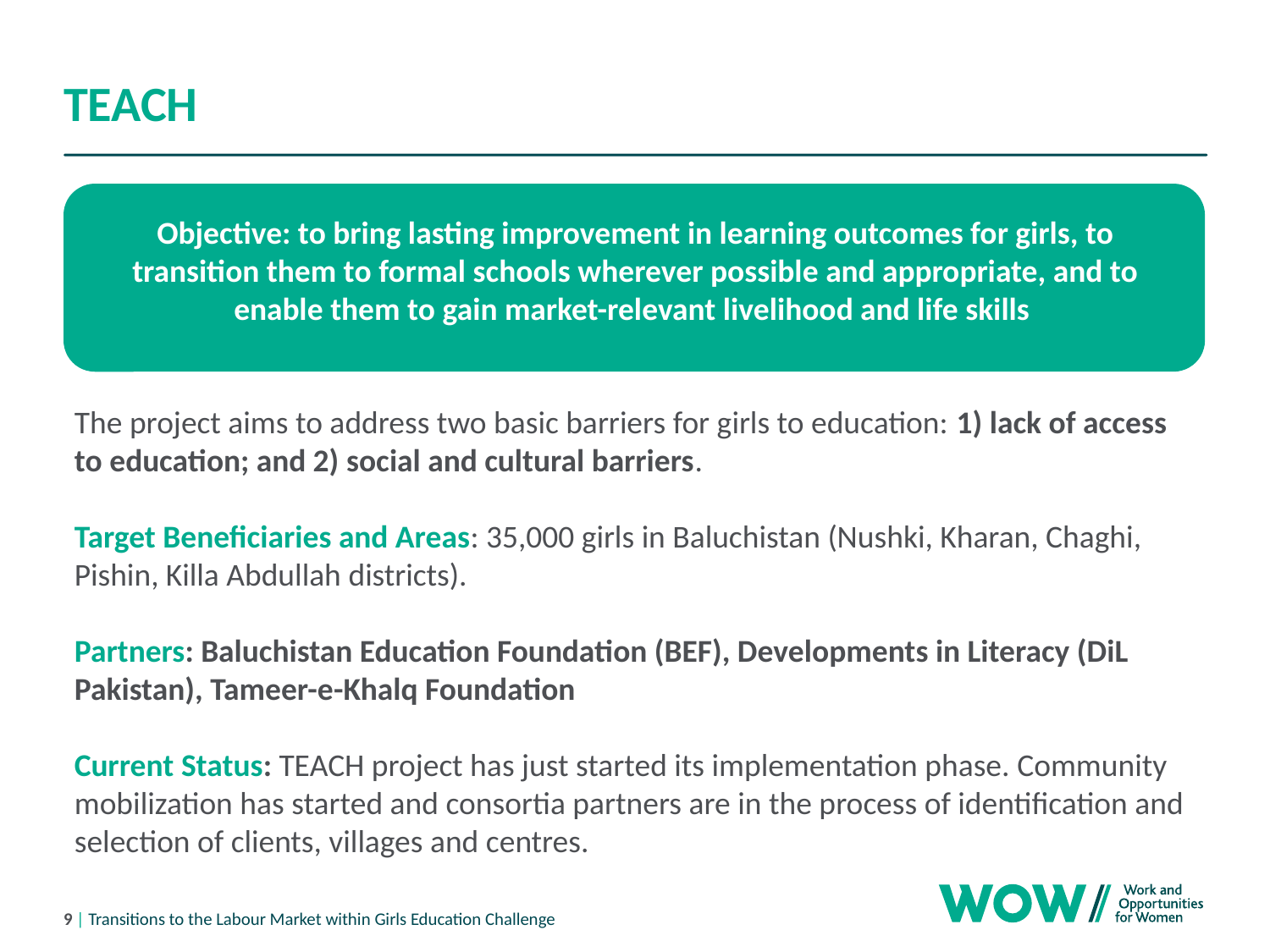

# TEACH

Objective: to bring lasting improvement in learning outcomes for girls, to transition them to formal schools wherever possible and appropriate, and to enable them to gain market-relevant livelihood and life skills

The project aims to address two basic barriers for girls to education: 1) lack of access to education; and 2) social and cultural barriers.

Target Beneficiaries and Areas: 35,000 girls in Baluchistan (Nushki, Kharan, Chaghi, Pishin, Killa Abdullah districts).

Partners: Baluchistan Education Foundation (BEF), Developments in Literacy (DiL Pakistan), Tameer-e-Khalq Foundation

Current Status: TEACH project has just started its implementation phase. Community mobilization has started and consortia partners are in the process of identification and selection of clients, villages and centres.

9 | Transitions to the Labour Market within Girls Education Challenge